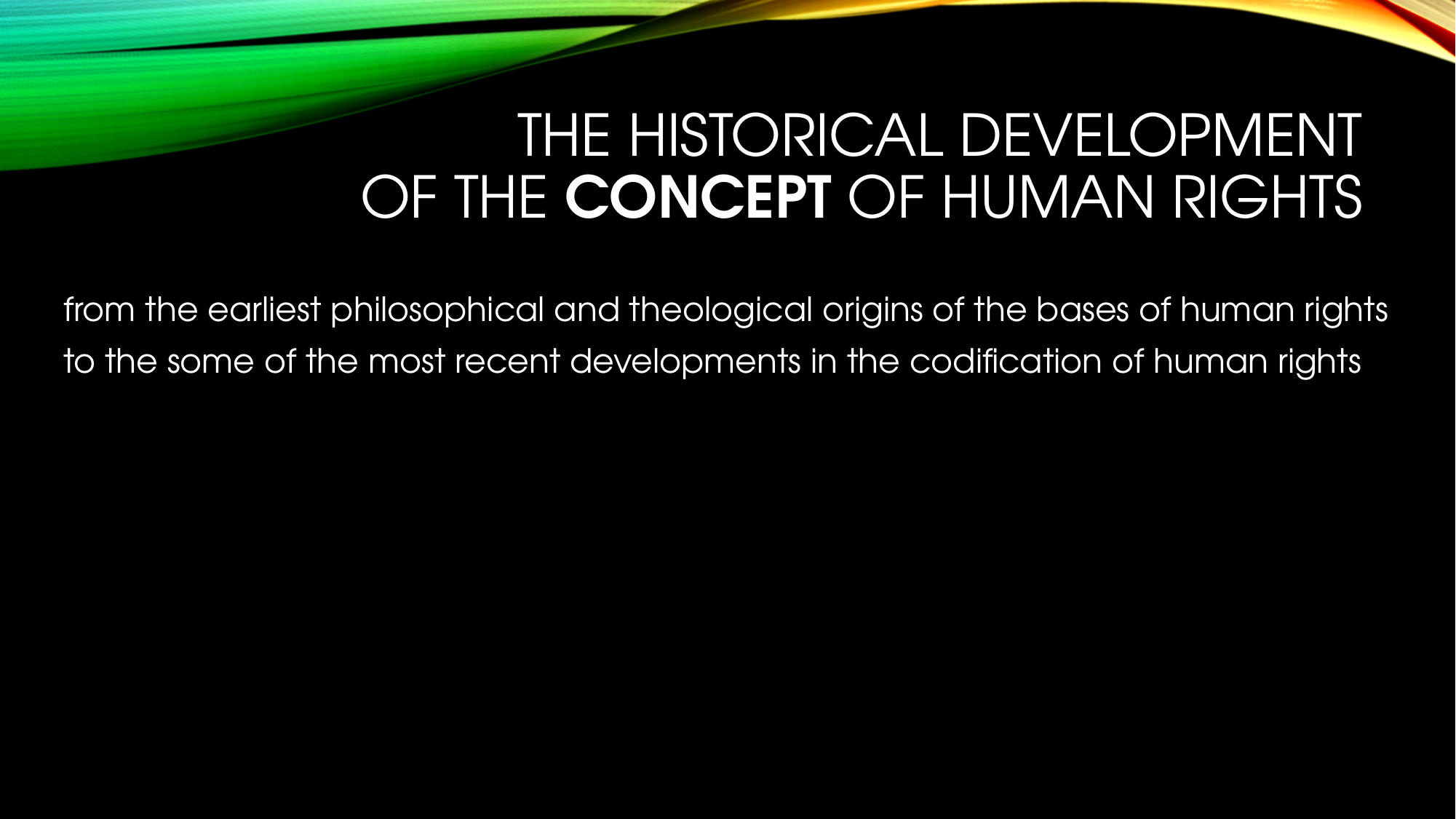

# the historical development of the concept of human rights
from the earliest philosophical and theological origins of the bases of human rights
to the some of the most recent developments in the codification of human rights